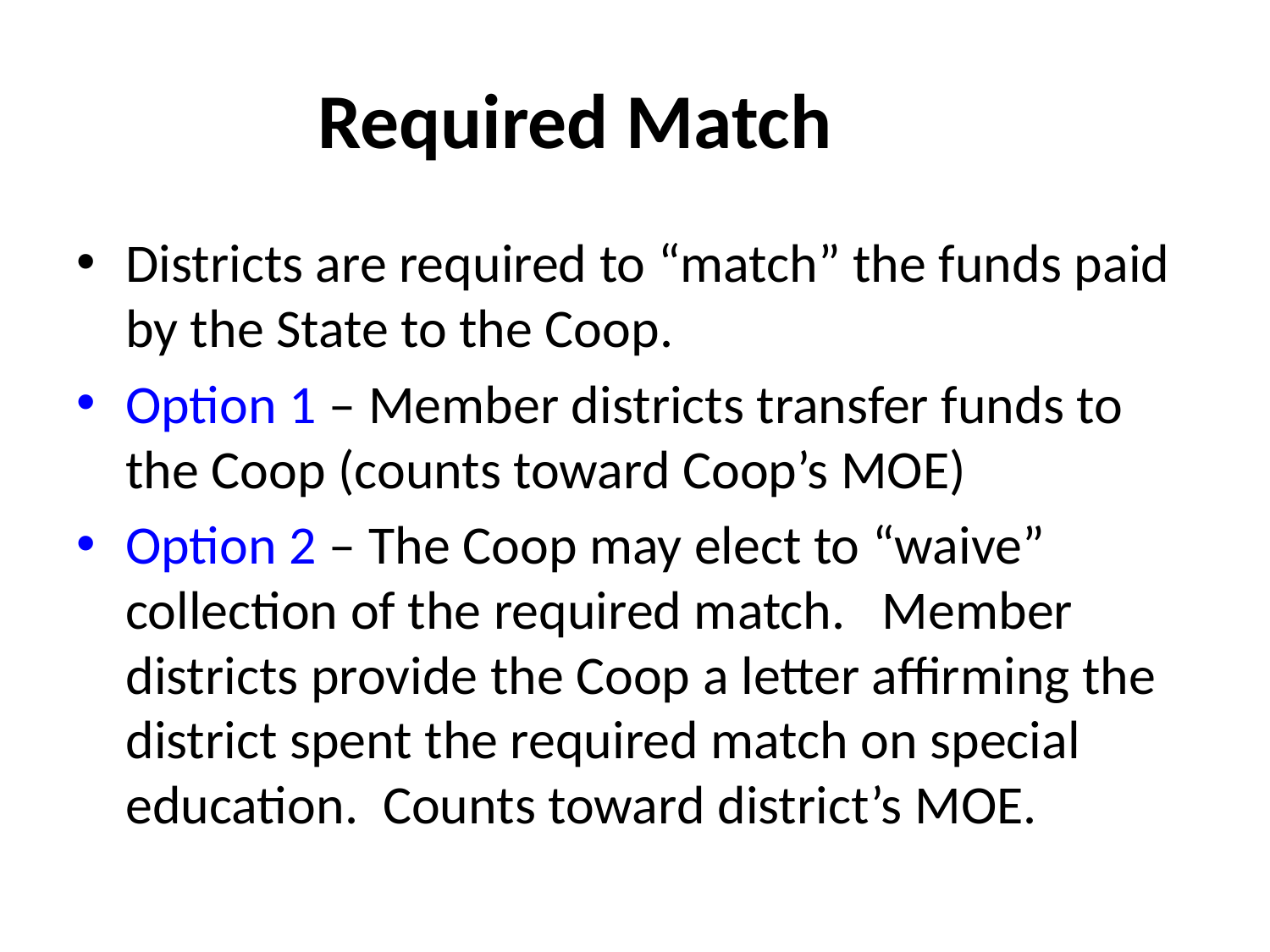

# Required Match
Districts are required to “match” the funds paid by the State to the Coop.
Option 1 – Member districts transfer funds to the Coop (counts toward Coop’s MOE)
Option 2 – The Coop may elect to “waive” collection of the required match.   Member districts provide the Coop a letter affirming the district spent the required match on special education.  Counts toward district’s MOE.